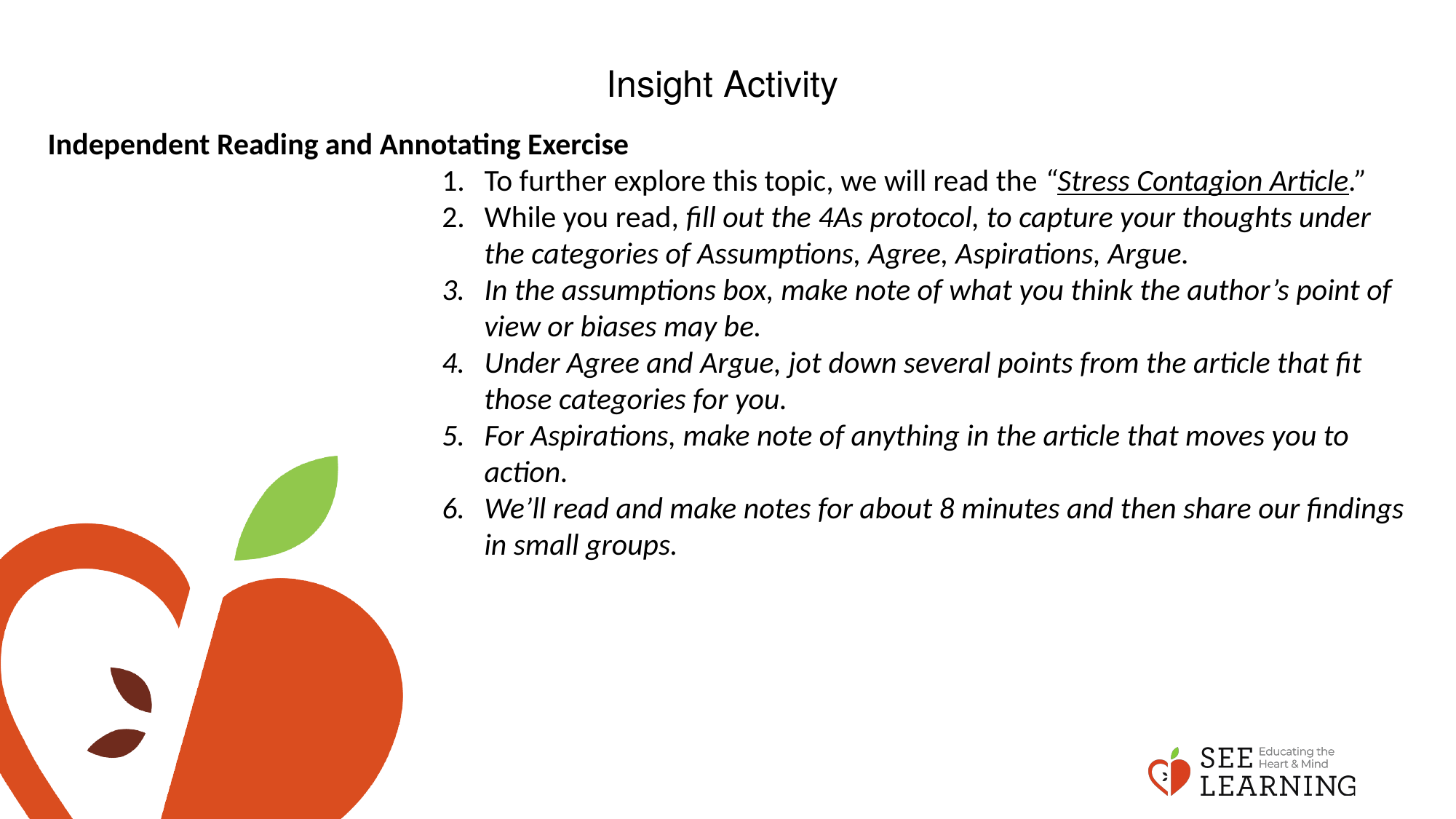

# Insight Activity
Independent Reading and Annotating Exercise
To further explore this topic, we will read the “Stress Contagion Article.”
While you read, fill out the 4As protocol, to capture your thoughts under the categories of Assumptions, Agree, Aspirations, Argue.
In the assumptions box, make note of what you think the author’s point of view or biases may be.
Under Agree and Argue, jot down several points from the article that fit those categories for you.
For Aspirations, make note of anything in the article that moves you to action.
We’ll read and make notes for about 8 minutes and then share our findings in small groups.